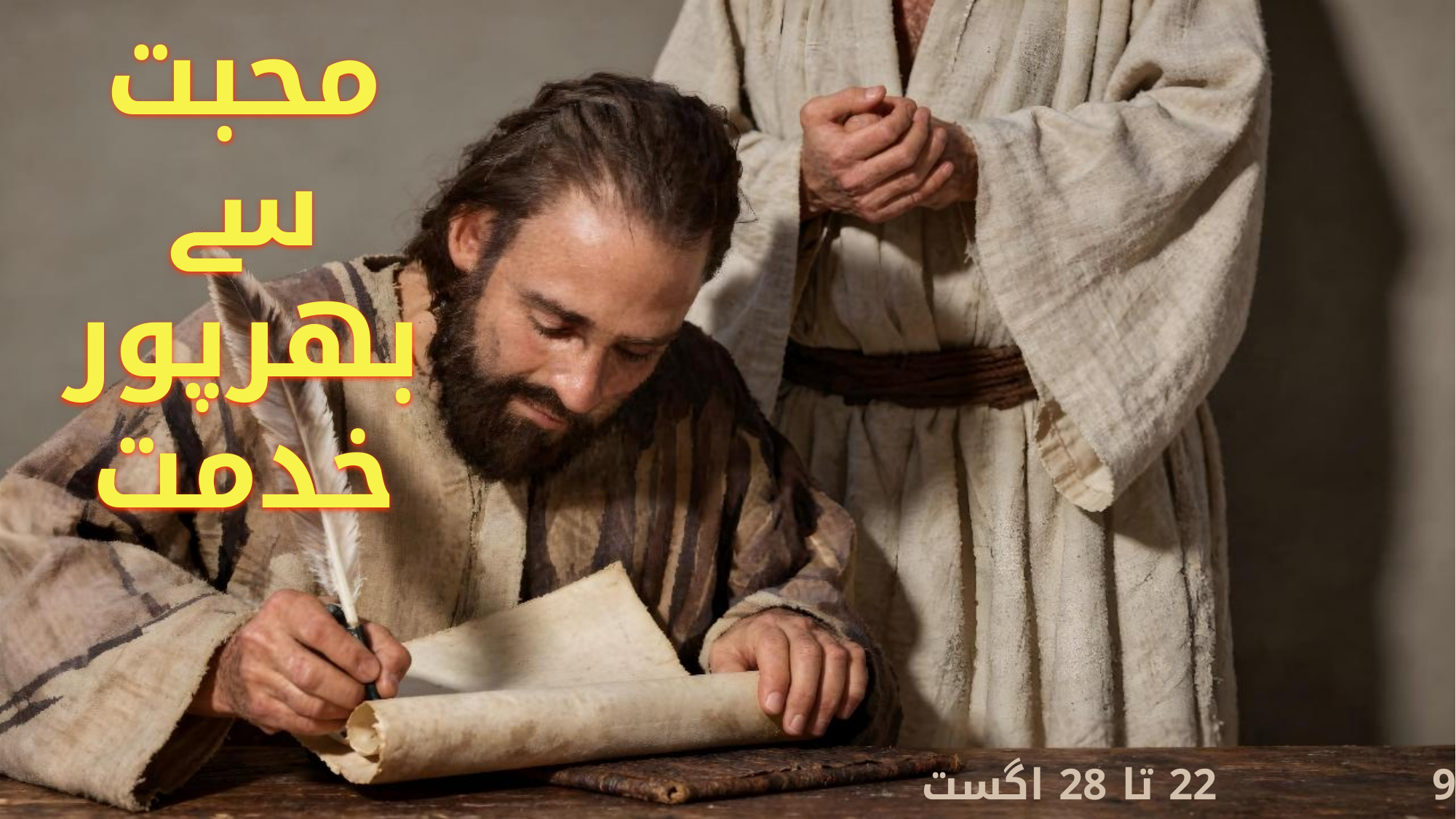

محبت سے بھرپور خدمت
سبق 9               22 تا 28 اگست